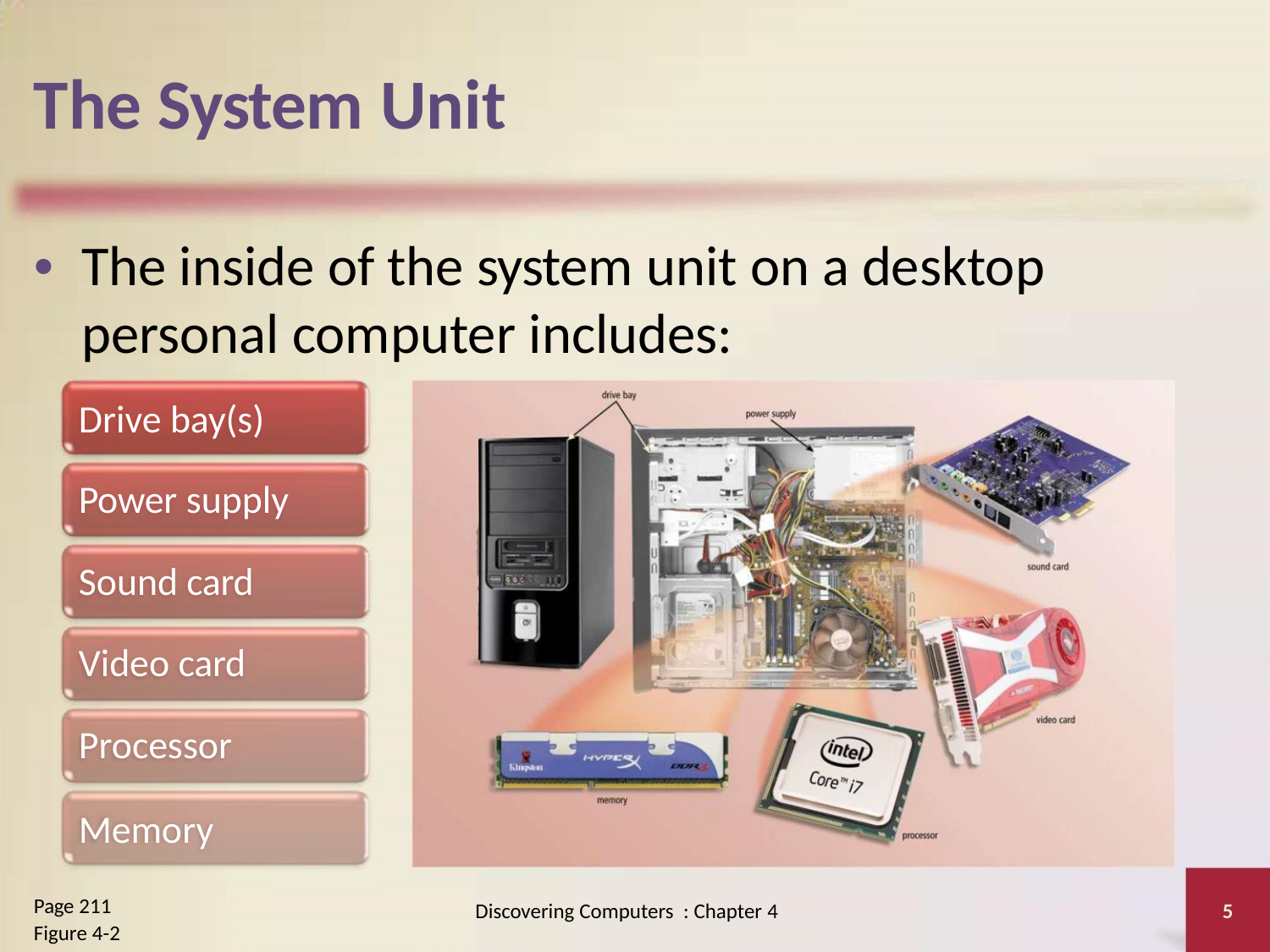

The System Unit
• The inside of the system unit on a desktop
personal computer includes:
Drive bay(s)
Power supply
Sound card
Video card
Processor
Memory
Page 211
Figure 4-2
Discovering Computers  : Chapter 4
5